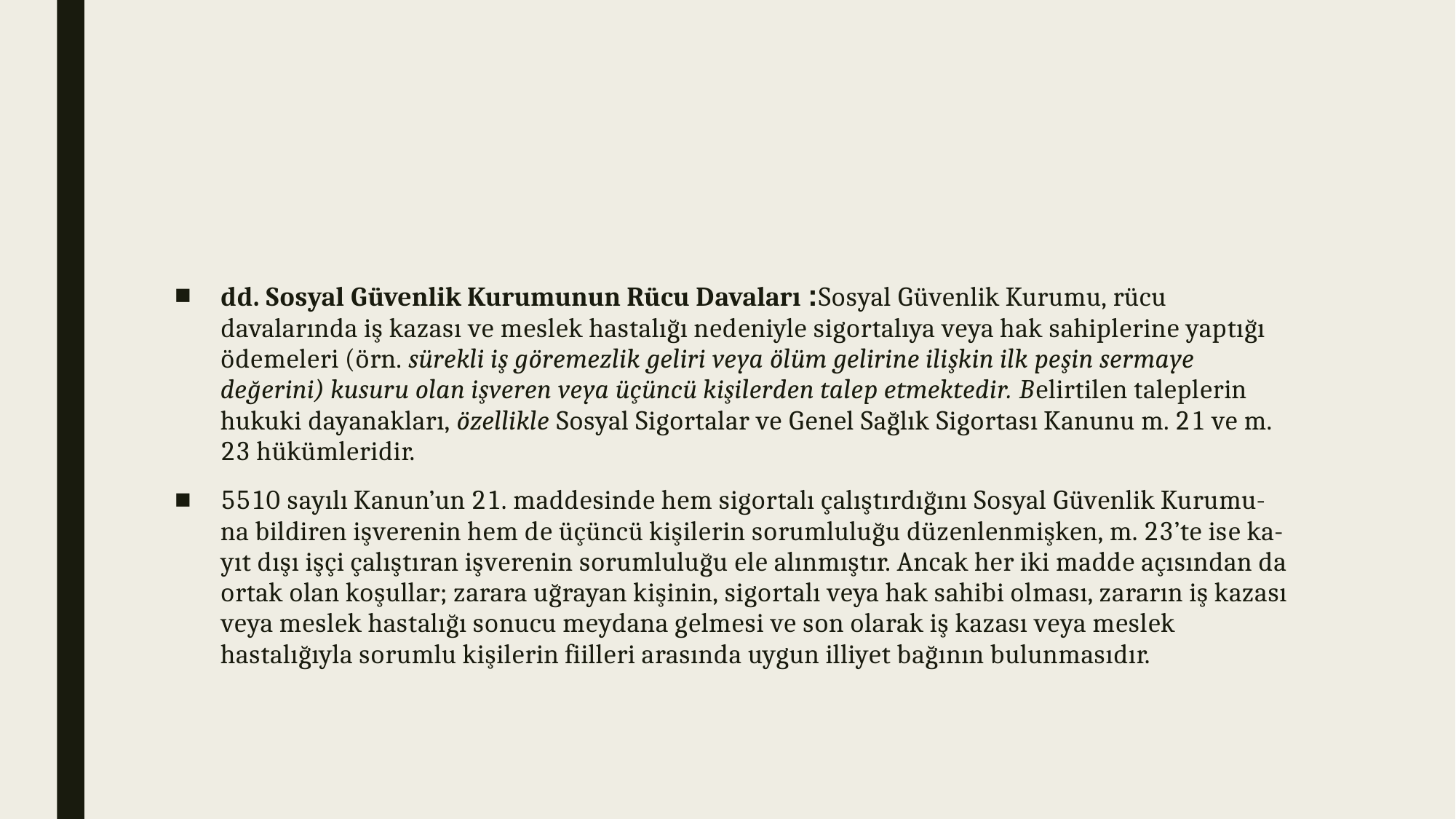

#
dd. Sosyal Güvenlik Kurumunun Rücu Davaları :Sosyal Güvenlik Kurumu, rücu davalarında iş kazası ve meslek hastalığı nedeniyle sigortalıya veya hak sahiplerine yaptığı ödemeleri (örn. sürekli iş göremezlik geliri veya ölüm gelirine ilişkin ilk peşin sermaye değerini) kusuru olan işveren veya üçüncü kişilerden talep etmektedir. Belirtilen taleplerin hukuki dayanakları, özellikle Sosyal Sigortalar ve Genel Sağlık Sigortası Kanunu m. 21 ve m. 23 hükümleridir.
5510 sayılı Kanun’un 21. maddesinde hem sigortalı çalıştırdığını Sosyal Güvenlik Kurumu- na bildiren işverenin hem de üçüncü kişilerin sorumluluğu düzenlenmişken, m. 23’te ise ka- yıt dışı işçi çalıştıran işverenin sorumluluğu ele alınmıştır. Ancak her iki madde açısından da ortak olan koşullar; zarara uğrayan kişinin, sigortalı veya hak sahibi olması, zararın iş kazası veya meslek hastalığı sonucu meydana gelmesi ve son olarak iş kazası veya meslek hastalığıyla sorumlu kişilerin fiilleri arasında uygun illiyet bağının bulunmasıdır.